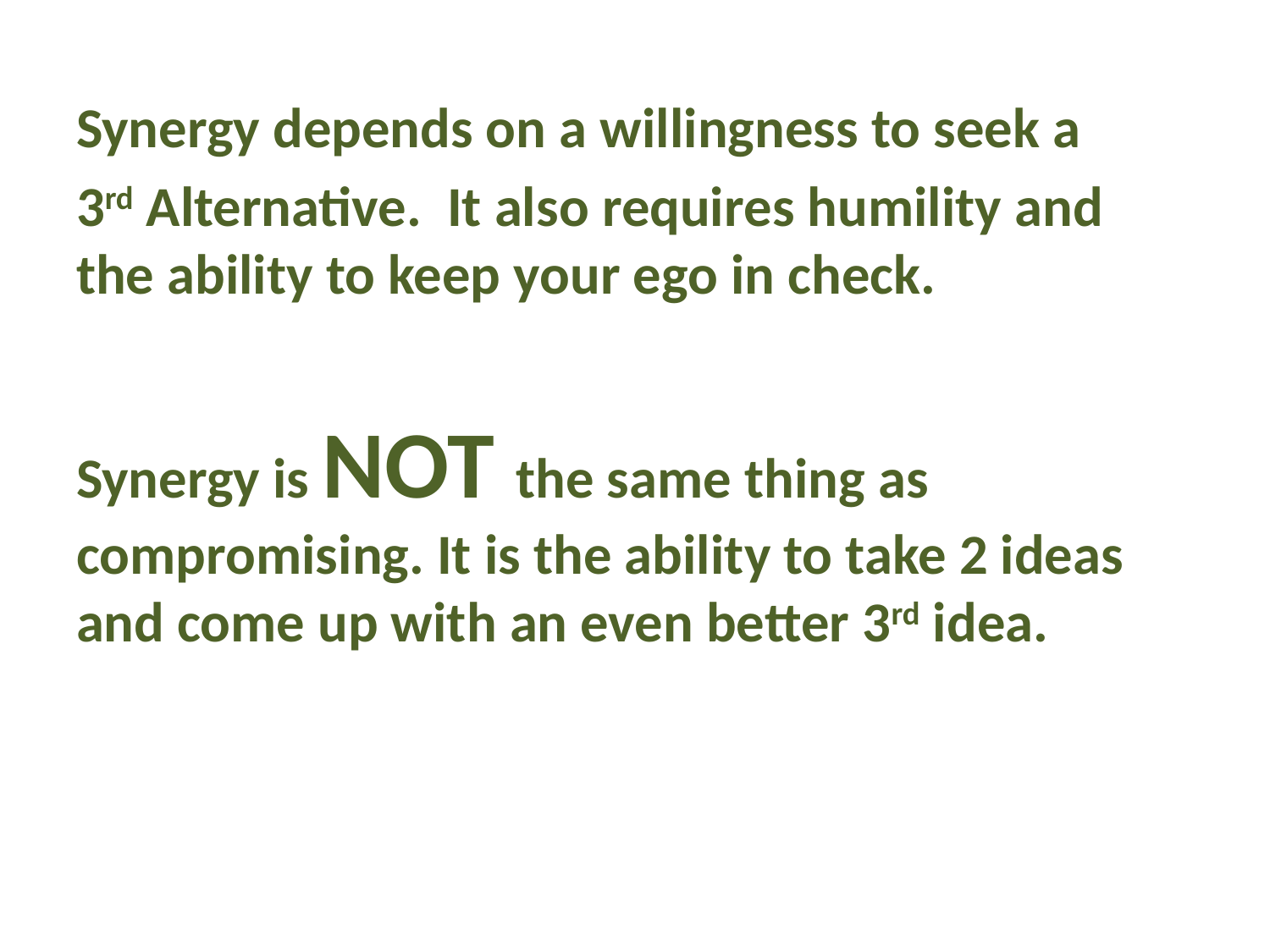

Synergy depends on a willingness to seek a
3rd Alternative.  It also requires humility and the ability to keep your ego in check.

Synergy is NOT the same thing as compromising. It is the ability to take 2 ideas and come up with an even better 3rd idea.